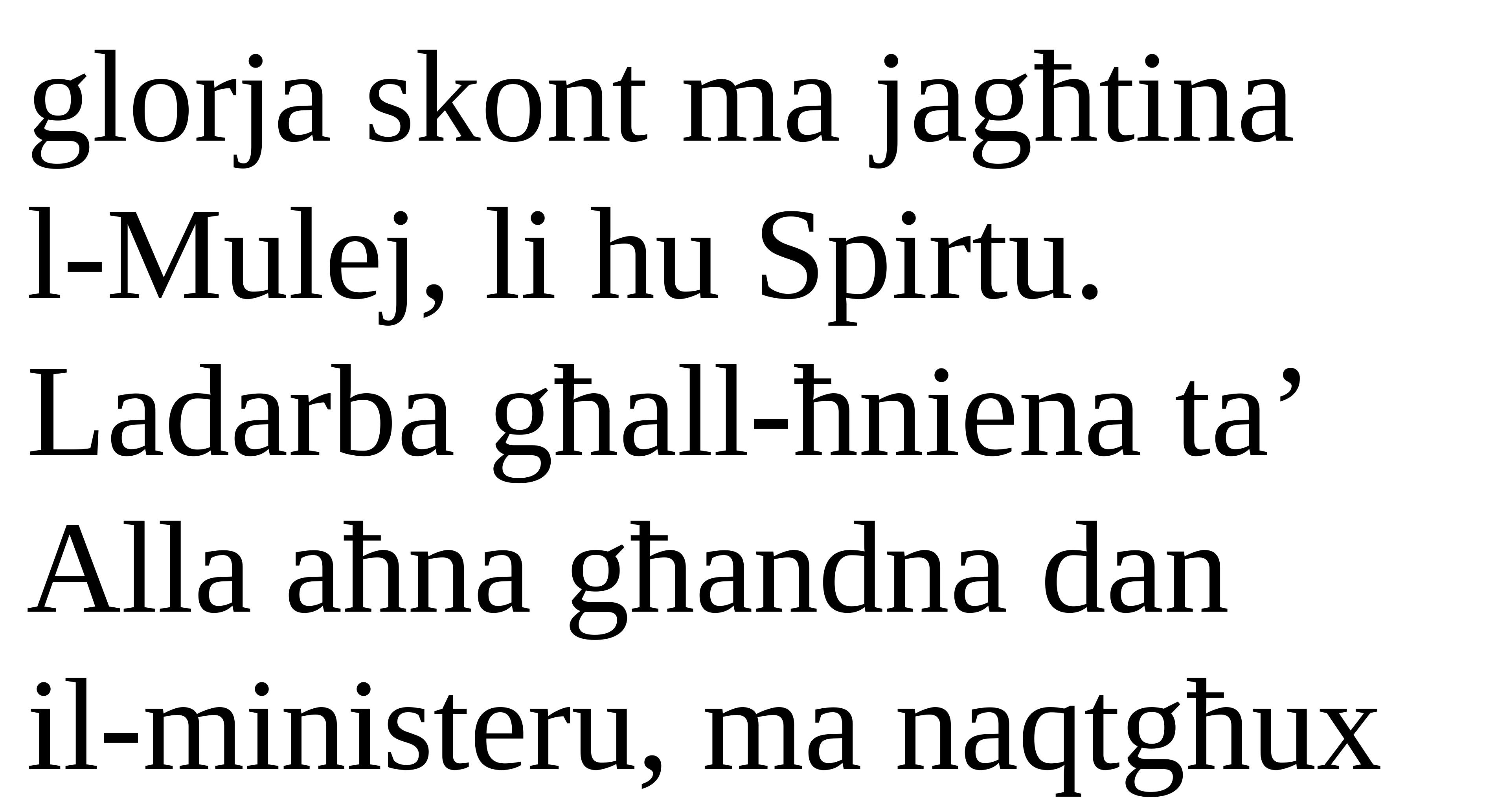

glorja skont ma jagħtina
l-Mulej, li hu Spirtu.
Ladarba għall-ħniena ta’ Alla aħna għandna dan
il-ministeru, ma naqtgħux